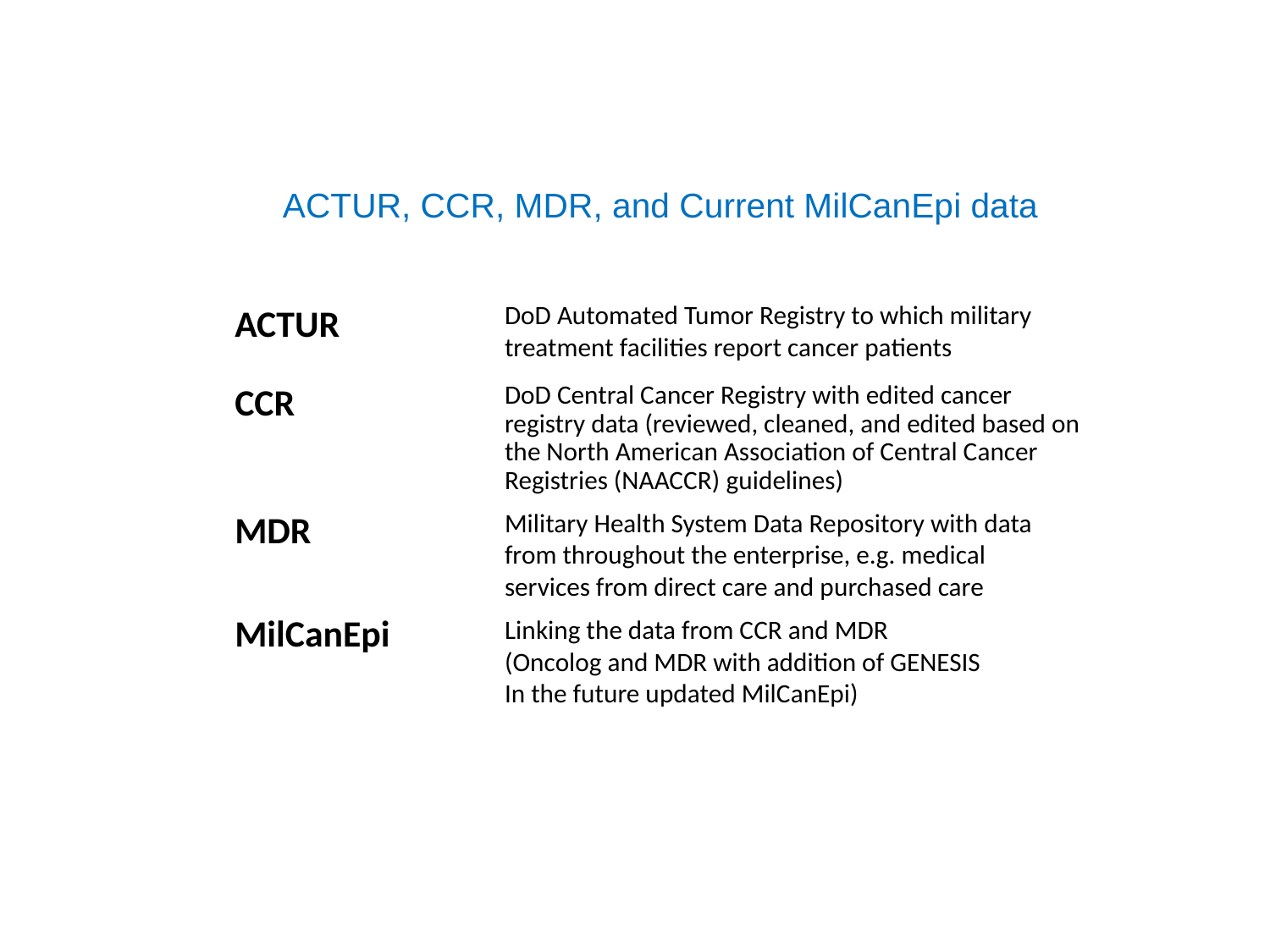

ACTUR, CCR, MDR, and Current MilCanEpi data
DoD Automated Tumor Registry to which military treatment facilities report cancer patients
ACTUR
CCR
DoD Central Cancer Registry with edited cancer registry data (reviewed, cleaned, and edited based on the North American Association of Central Cancer Registries (NAACCR) guidelines)
MDR
Military Health System Data Repository with data from throughout the enterprise, e.g. medical services from direct care and purchased care
MilCanEpi
Linking the data from CCR and MDR  (Oncolog and MDR with addition of GENESIS  In the future updated MilCanEpi)